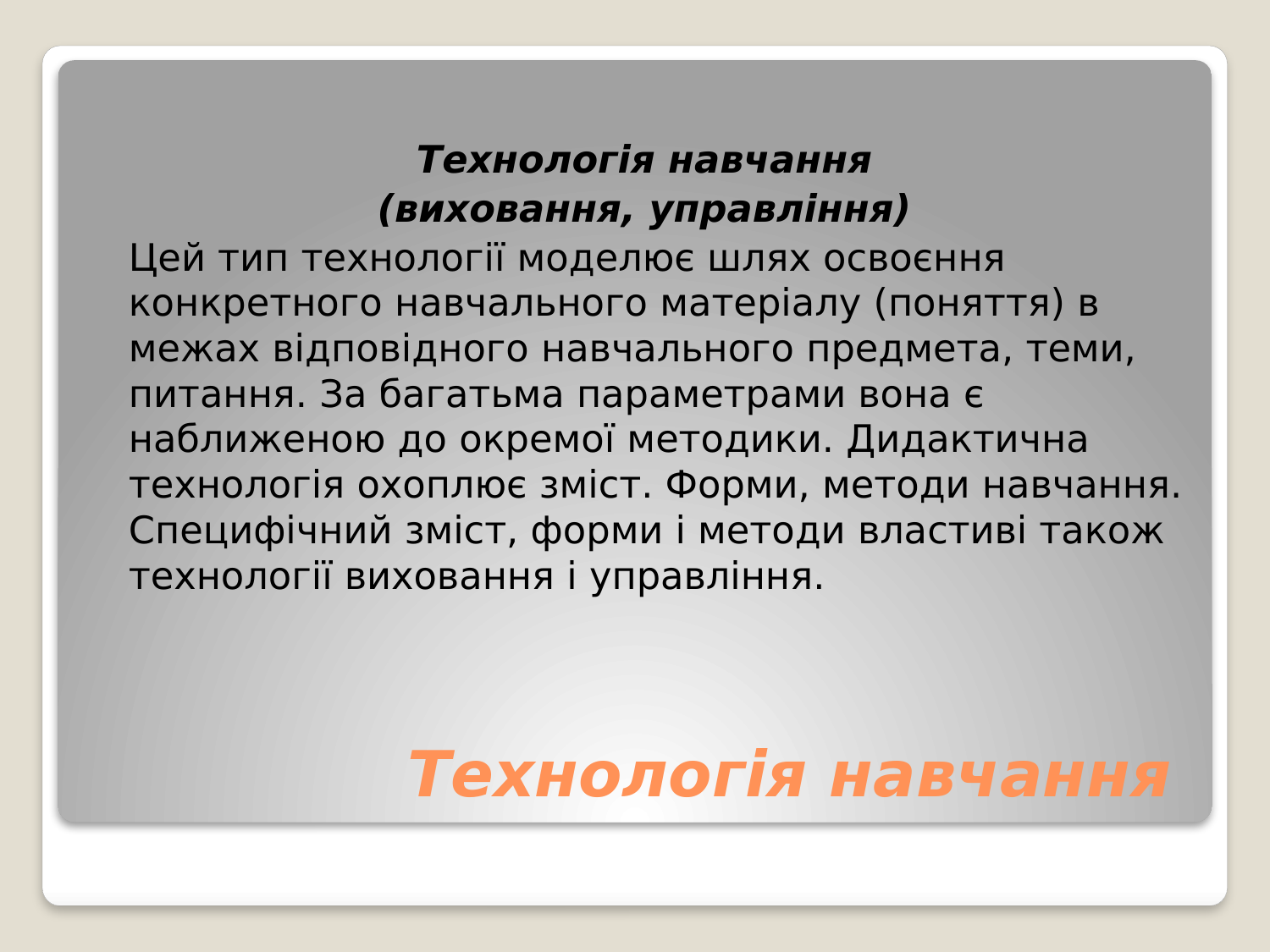

Технологія навчання
 (виховання, управління)
		Цей тип технології моделює шлях освоєння конкретного навчального матеріалу (поняття) в межах відповідного навчального предмета, теми, питання. За багатьма параметрами вона є наближеною до окремої методики. Дидактична технологія охоплює зміст. Форми, методи навчання. Специфічний зміст, форми і методи властиві також технології виховання і управління.

# Технологія навчання